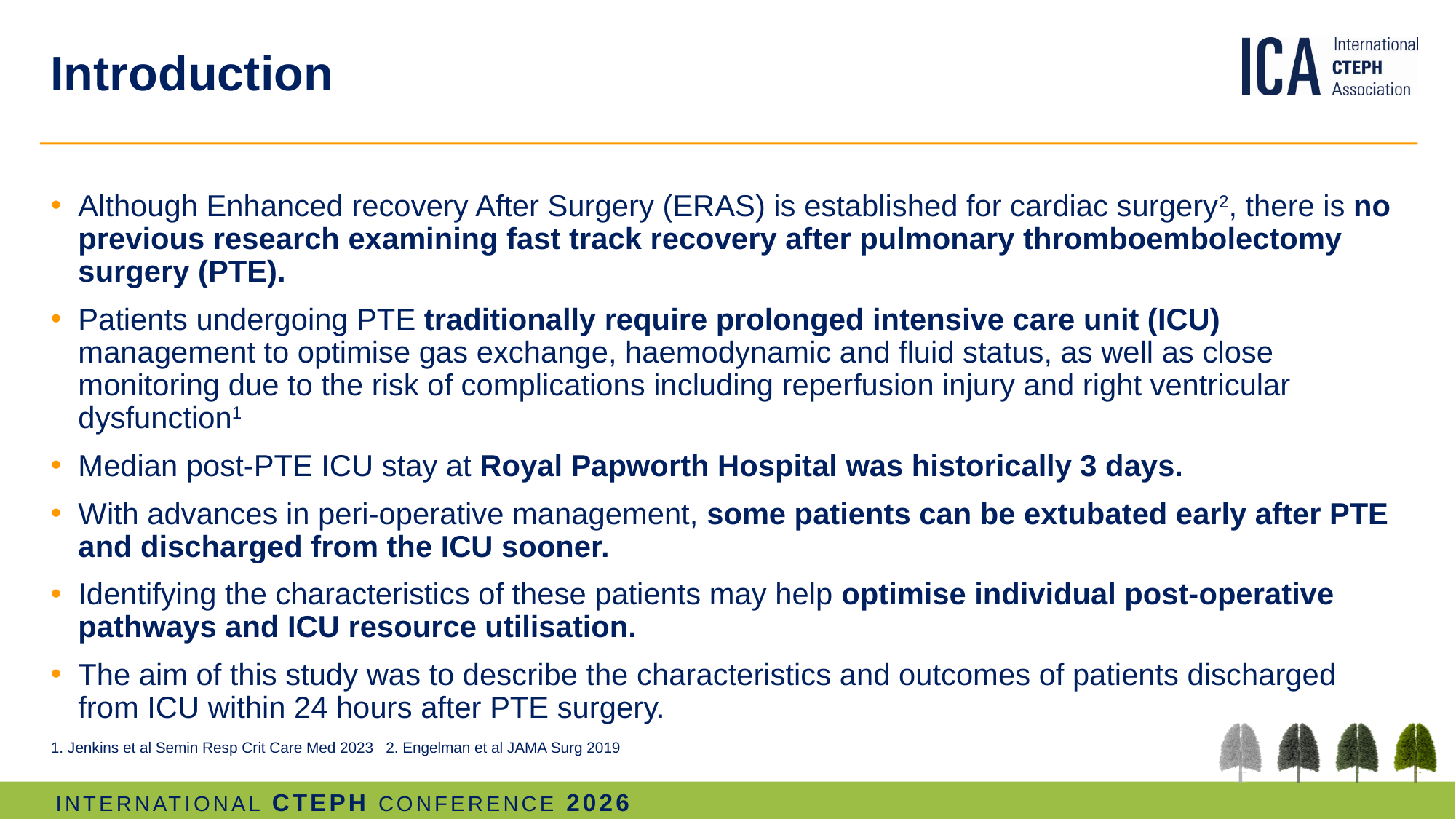

# Introduction
Although Enhanced recovery After Surgery (ERAS) is established for cardiac surgery2, there is no previous research examining fast track recovery after pulmonary thromboembolectomy surgery (PTE).
Patients undergoing PTE traditionally require prolonged intensive care unit (ICU) management to optimise gas exchange, haemodynamic and fluid status, as well as close monitoring due to the risk of complications including reperfusion injury and right ventricular dysfunction1
Median post-PTE ICU stay at Royal Papworth Hospital was historically 3 days.
With advances in peri-operative management, some patients can be extubated early after PTE and discharged from the ICU sooner.
Identifying the characteristics of these patients may help optimise individual post-operative pathways and ICU resource utilisation.
The aim of this study was to describe the characteristics and outcomes of patients discharged from ICU within 24 hours after PTE surgery.
1. Jenkins et al Semin Resp Crit Care Med 2023   2. Engelman et al JAMA Surg 2019